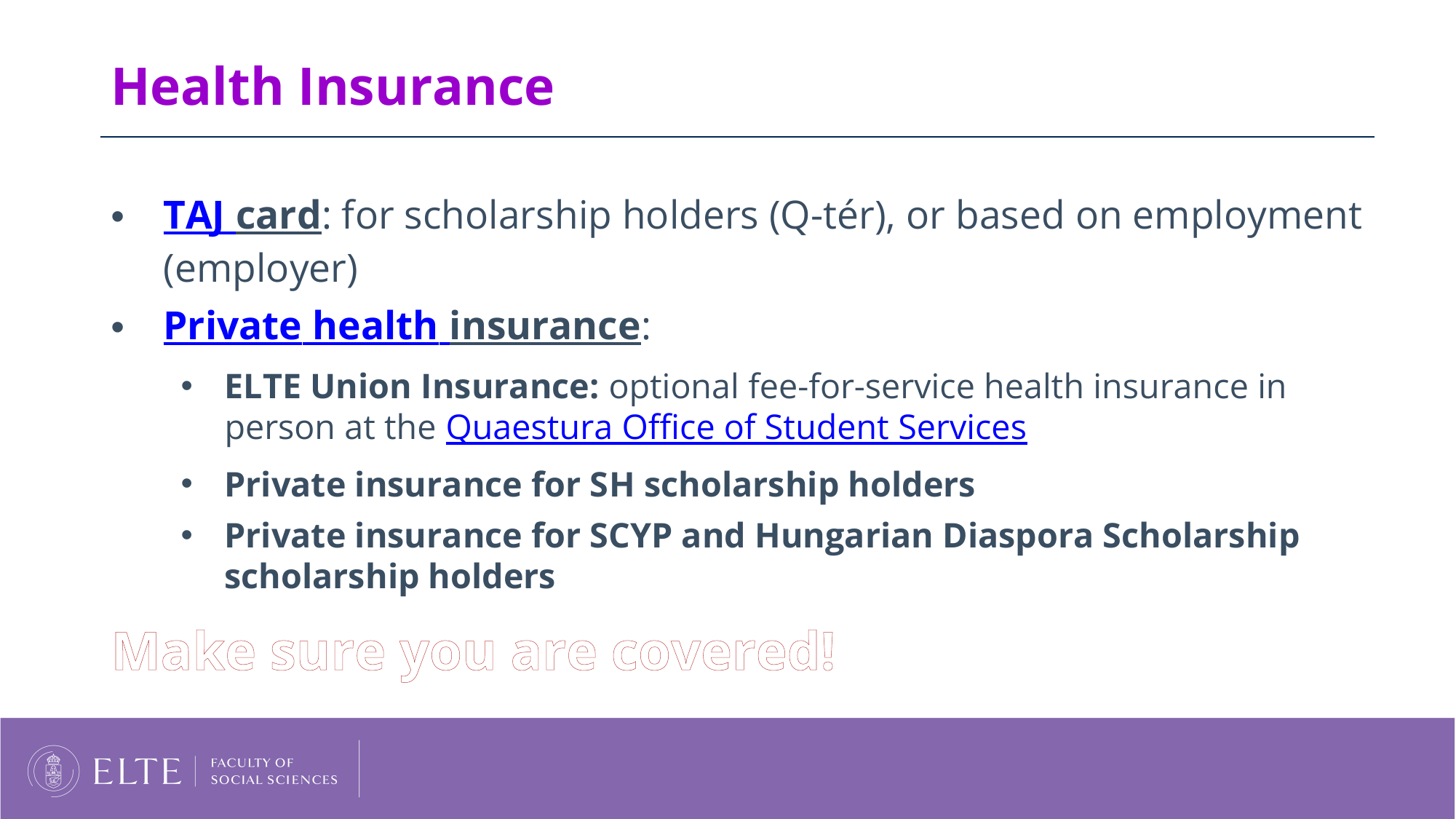

# Health Insurance
TAJ card: for scholarship holders (Q-tér), or based on employment (employer)
Private health insurance:
ELTE Union Insurance: optional fee-for-service health insurance in person at the Quaestura Office of Student Services
Private insurance for SH scholarship holders
Private insurance for SCYP and Hungarian Diaspora Scholarship scholarship holders
Make sure you are covered!